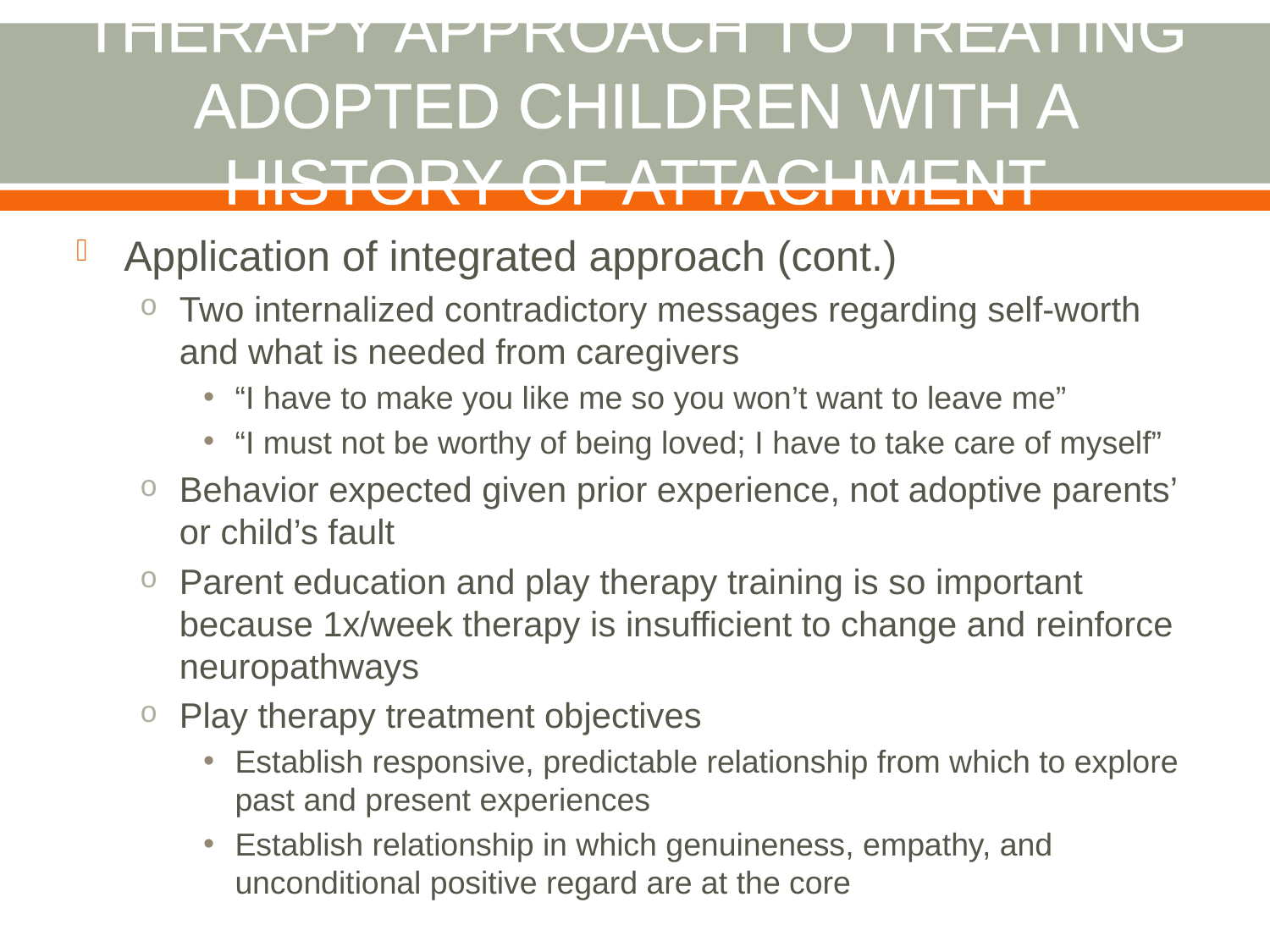

# An Integrative Humanistic Play Therapy Approach to Treating Adopted Children with a History of Attachment Disruptions
Application of integrated approach (cont.)
Two internalized contradictory messages regarding self-worth and what is needed from caregivers
“I have to make you like me so you won’t want to leave me”
“I must not be worthy of being loved; I have to take care of myself”
Behavior expected given prior experience, not adoptive parents’ or child’s fault
Parent education and play therapy training is so important because 1x/week therapy is insufficient to change and reinforce neuropathways
Play therapy treatment objectives
Establish responsive, predictable relationship from which to explore past and present experiences
Establish relationship in which genuineness, empathy, and unconditional positive regard are at the core